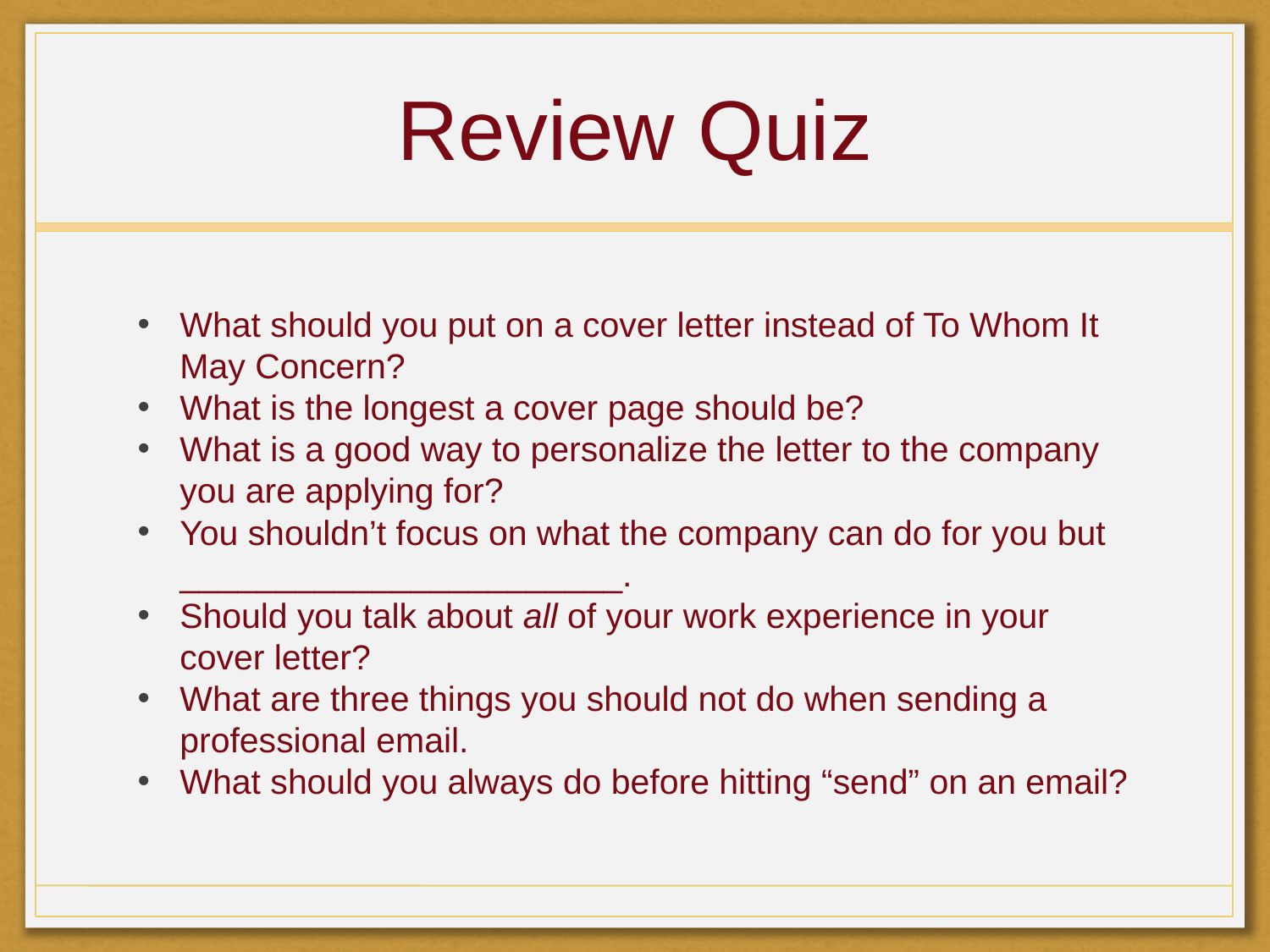

# Review Quiz
What should you put on a cover letter instead of To Whom It May Concern?
What is the longest a cover page should be?
What is a good way to personalize the letter to the company you are applying for?
You shouldn’t focus on what the company can do for you but _______________________.
Should you talk about all of your work experience in your cover letter?
What are three things you should not do when sending a professional email.
What should you always do before hitting “send” on an email?